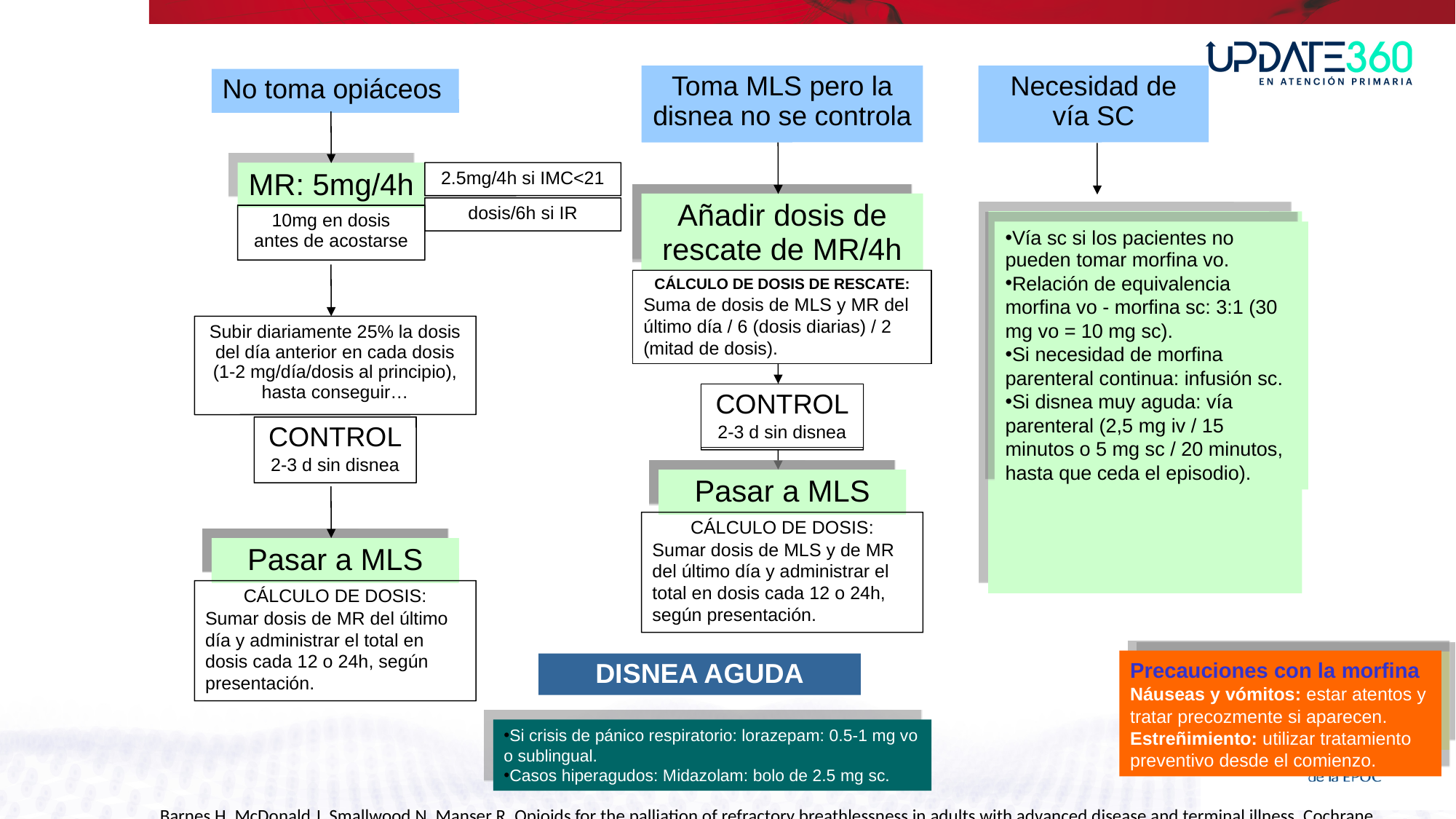

Toma MLS pero la disnea no se controla

Necesidad de vía SC

No toma opiáceos

MR: 5mg/4h

2.5mg/4h si IMC<21

Añadir dosis de rescate de MR/4h

dosis/6h si IR

10mg en dosis antes de acostarse

Vía sc si los pacientes no pueden tomar morfina vo.
Relación de equivalencia morfina vo - morfina sc: 3:1 (30 mg vo = 10 mg sc).
Si necesidad de morfina parenteral continua: infusión sc.
Si disnea muy aguda: vía parenteral (2,5 mg iv / 15 minutos o 5 mg sc / 20 minutos, hasta que ceda el episodio).

CÁLCULO DE DOSIS DE RESCATE:
Suma de dosis de MLS y MR del último día / 6 (dosis diarias) / 2 (mitad de dosis).

Subir diariamente 25% la dosis del día anterior en cada dosis (1-2 mg/día/dosis al principio), hasta conseguir…

CONTROL
2-3 d sin disnea

CONTROL
2-3 d sin disnea

Pasar a MLS

CÁLCULO DE DOSIS:
Sumar dosis de MLS y de MR del último día y administrar el total en dosis cada 12 o 24h, según presentación.

Pasar a MLS

CÁLCULO DE DOSIS:
Sumar dosis de MR del último día y administrar el total en dosis cada 12 o 24h, según presentación.
Precauciones con la morfina
Náuseas y vómitos: estar atentos y tratar precozmente si aparecen.
Estreñimiento: utilizar tratamiento preventivo desde el comienzo.

DISNEA AGUDA
Si crisis de pánico respiratorio: lorazepam: 0.5-1 mg vo o sublingual.
Casos hiperagudos: Midazolam: bolo de 2.5 mg sc.
Barnes H, McDonald J, Smallwood N, Manser R. Opioids for the palliation of refractory breathlessness in adults with advanced disease and terminal illness. Cochrane Database Syst Rev. 2016;3:CD011008